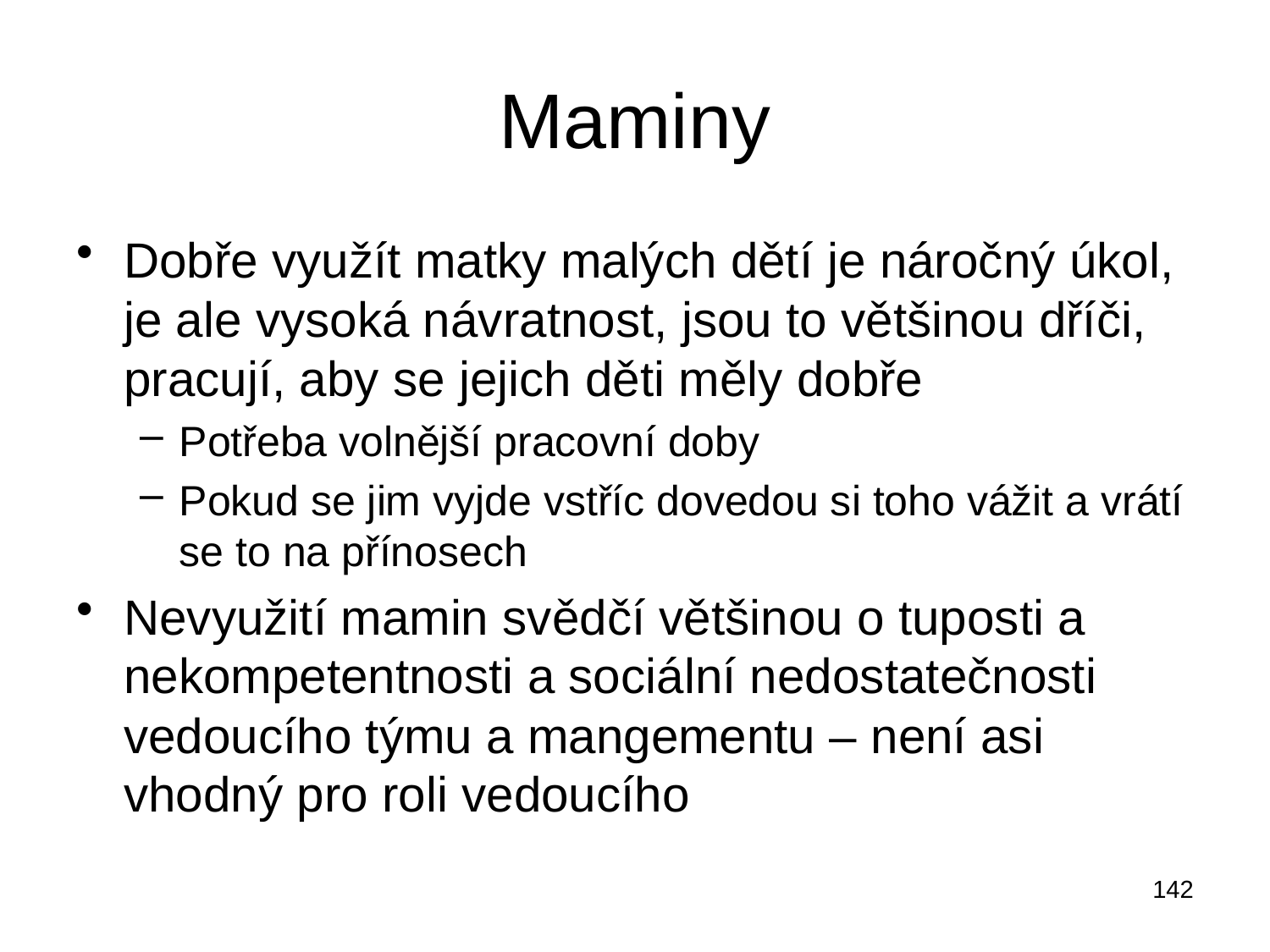

# Maminy
Dobře využít matky malých dětí je náročný úkol, je ale vysoká návratnost, jsou to většinou dříči, pracují, aby se jejich děti měly dobře
Potřeba volnější pracovní doby
Pokud se jim vyjde vstříc dovedou si toho vážit a vrátí se to na přínosech
Nevyužití mamin svědčí většinou o tuposti a nekompetentnosti a sociální nedostatečnosti vedoucího týmu a mangementu – není asi vhodný pro roli vedoucího
142